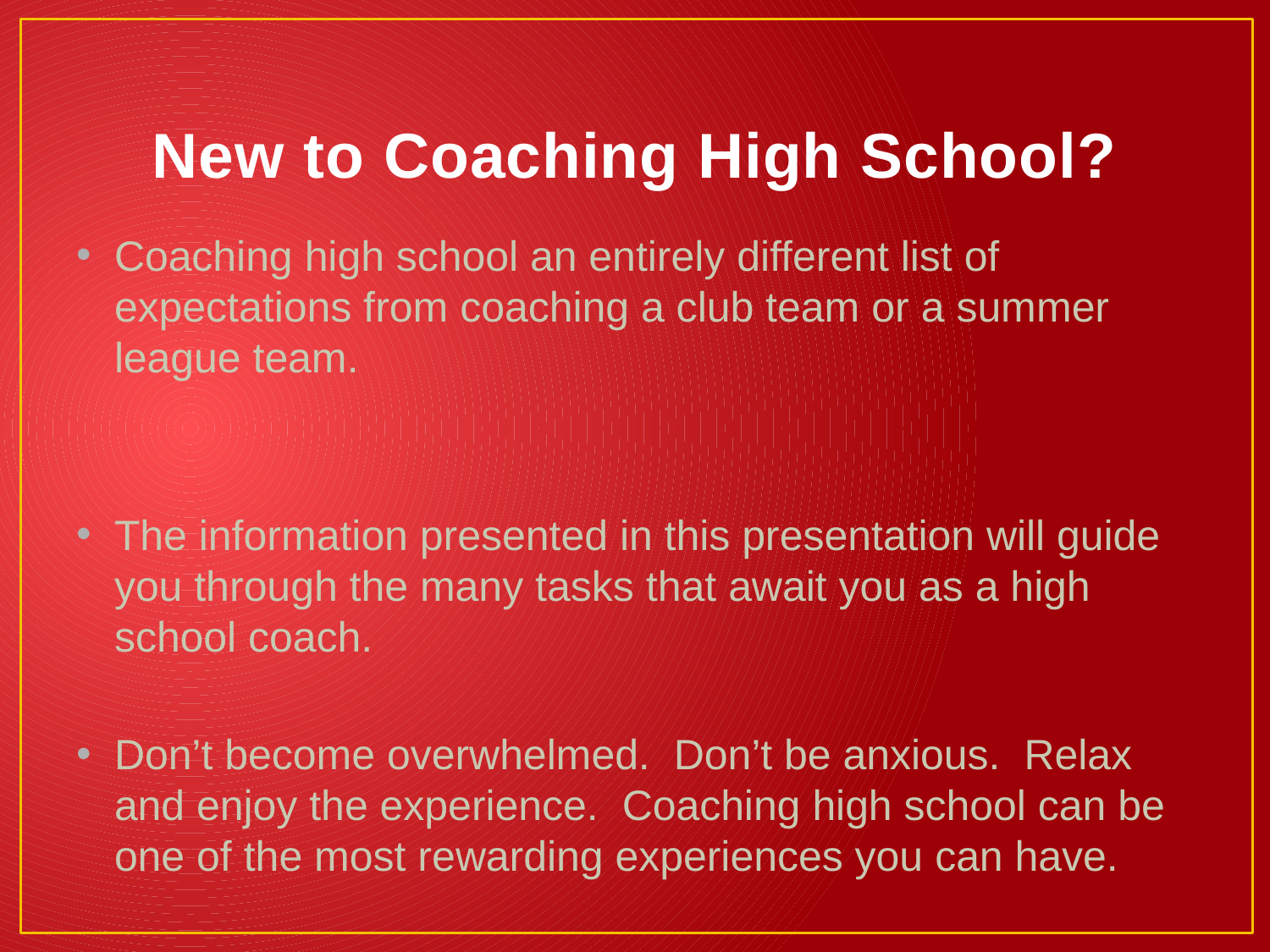

# New to Coaching High School?
Coaching high school an entirely different list of expectations from coaching a club team or a summer league team.

The information presented in this presentation will guide you through the many tasks that await you as a high school coach.

Don’t become overwhelmed.  Don’t be anxious.  Relax and enjoy the experience.  Coaching high school can be one of the most rewarding experiences you can have.